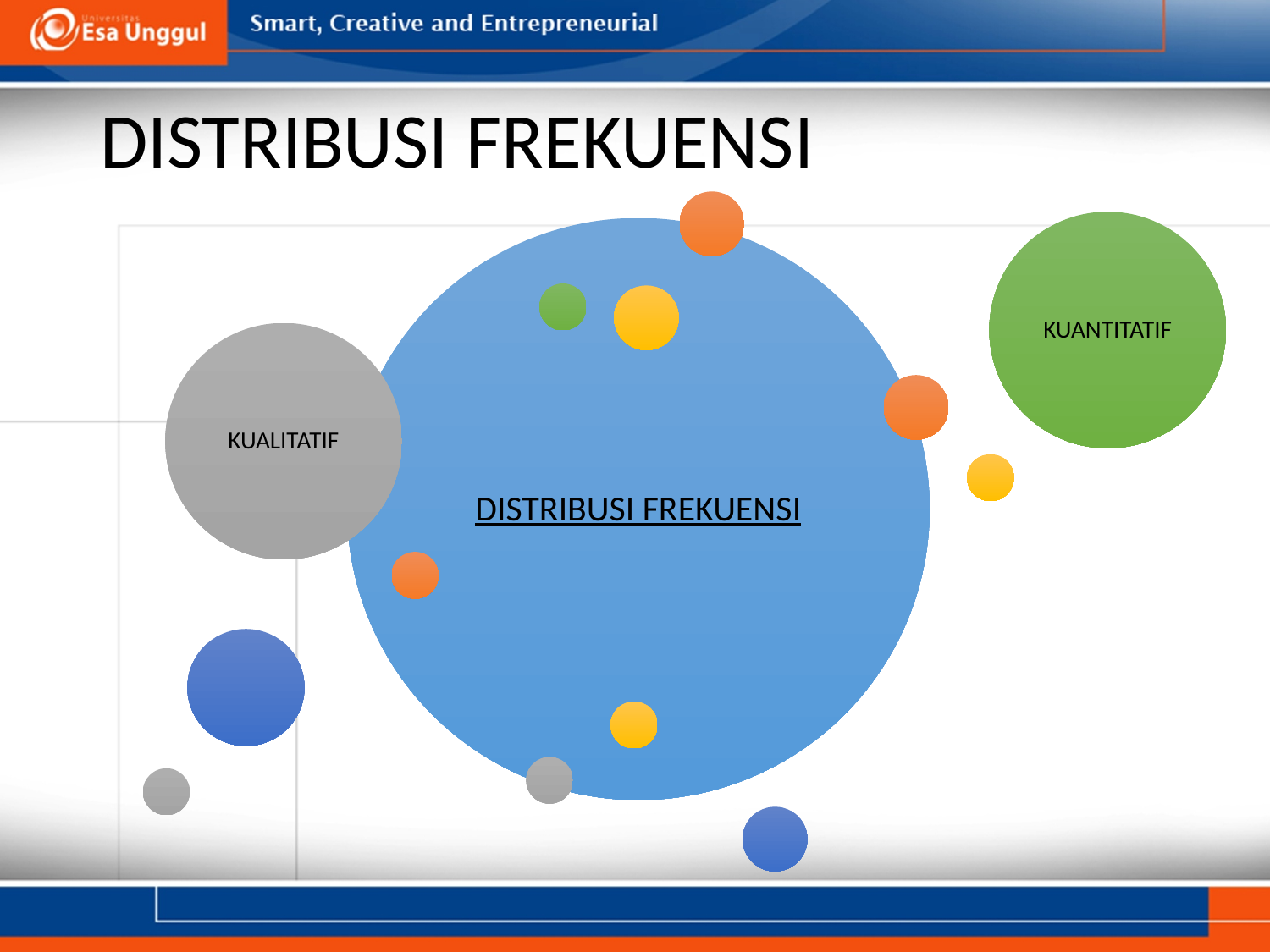

# DISTRIBUSI FREKUENSI
DISTRIBUSI FREKUENSI
KUALITATIF
KUANTITATIF